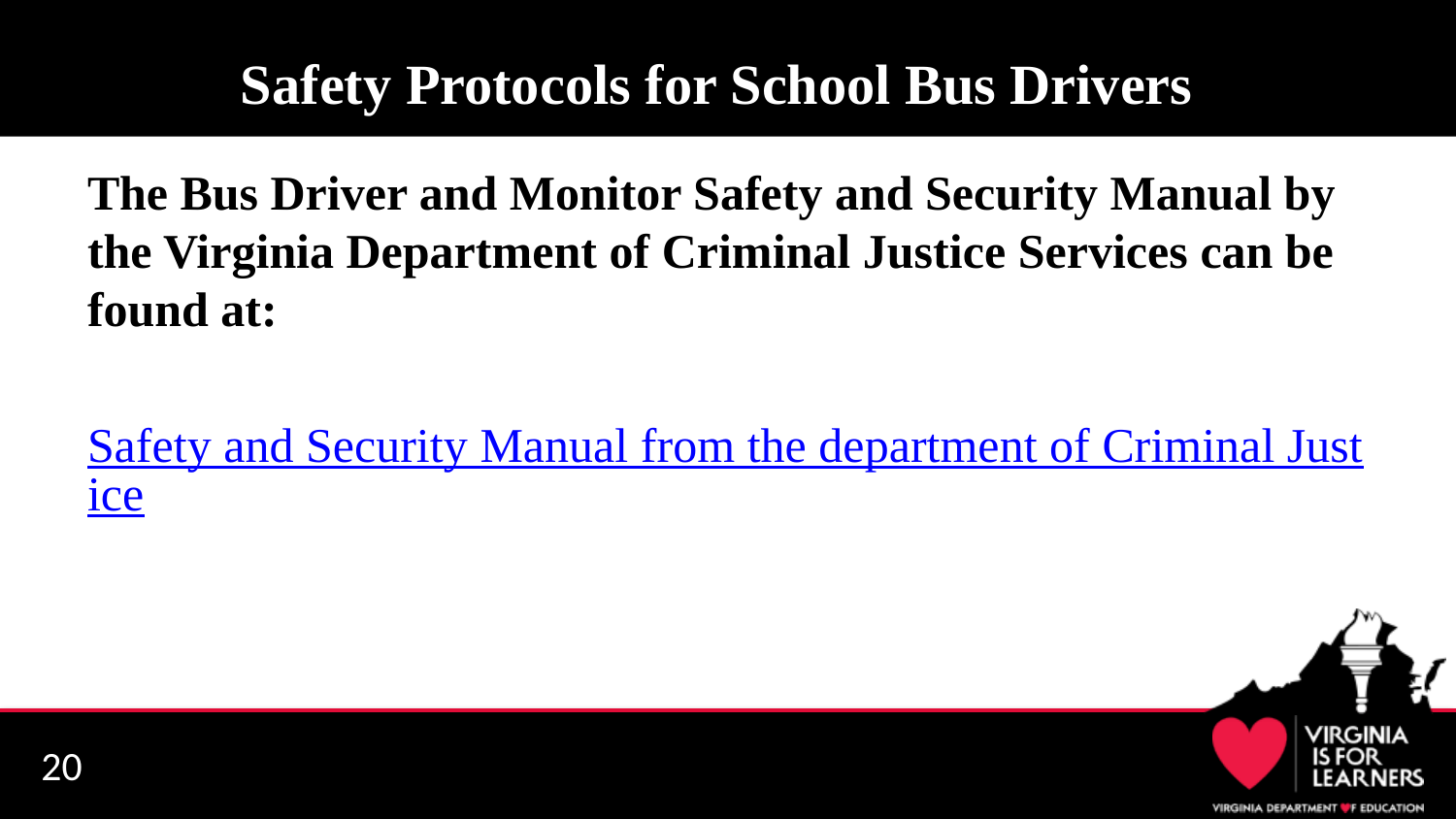

# Safety Protocols for School Bus Drivers
The Bus Driver and Monitor Safety and Security Manual by the Virginia Department of Criminal Justice Services can be found at:

Safety and Security Manual from the department of Criminal Justice